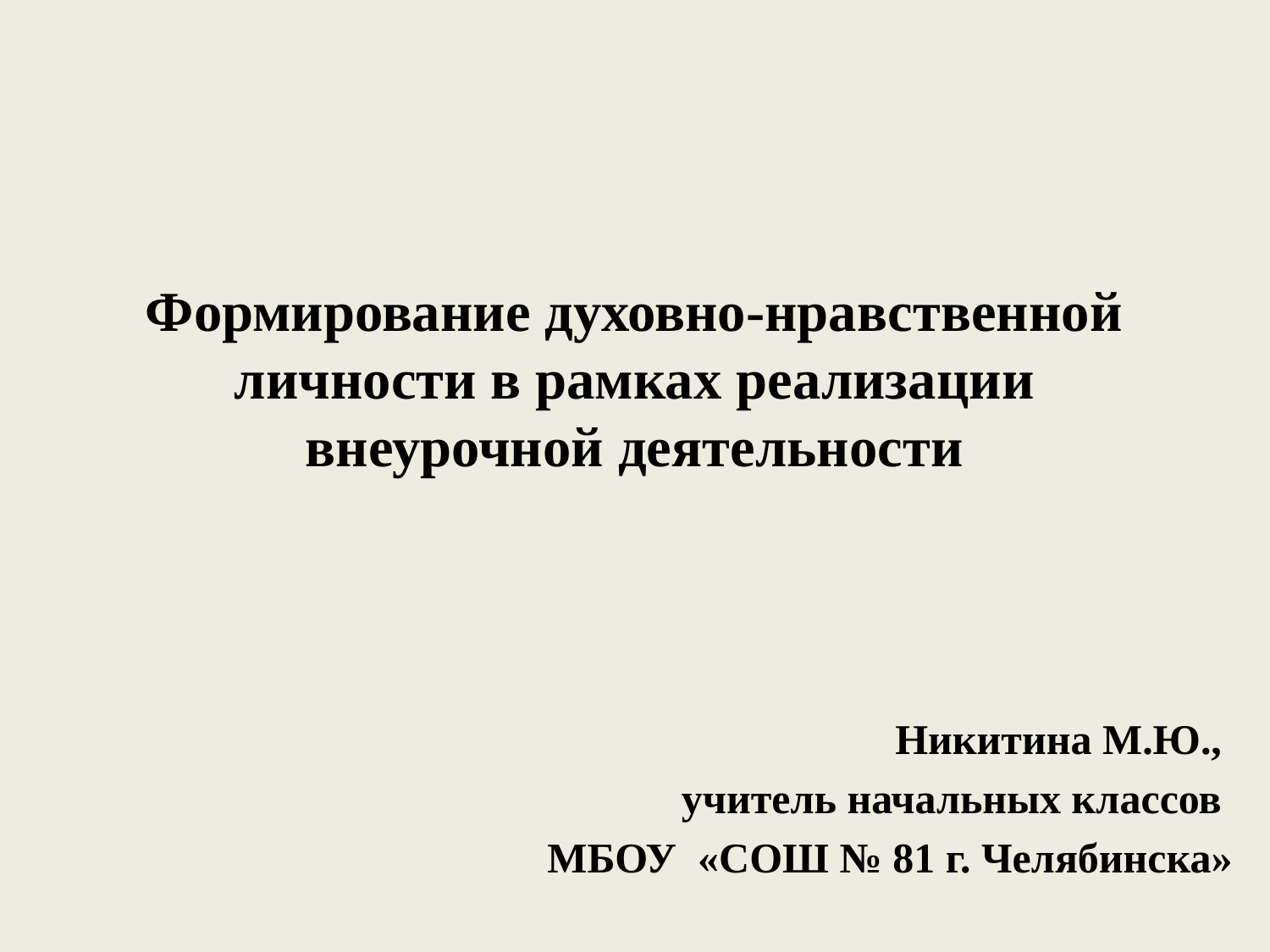

# Формирование духовно-нравственной личности в рамках реализации внеурочной деятельности
Никитина М.Ю.,
учитель начальных классов
МБОУ  «СОШ № 81 г. Челябинска»